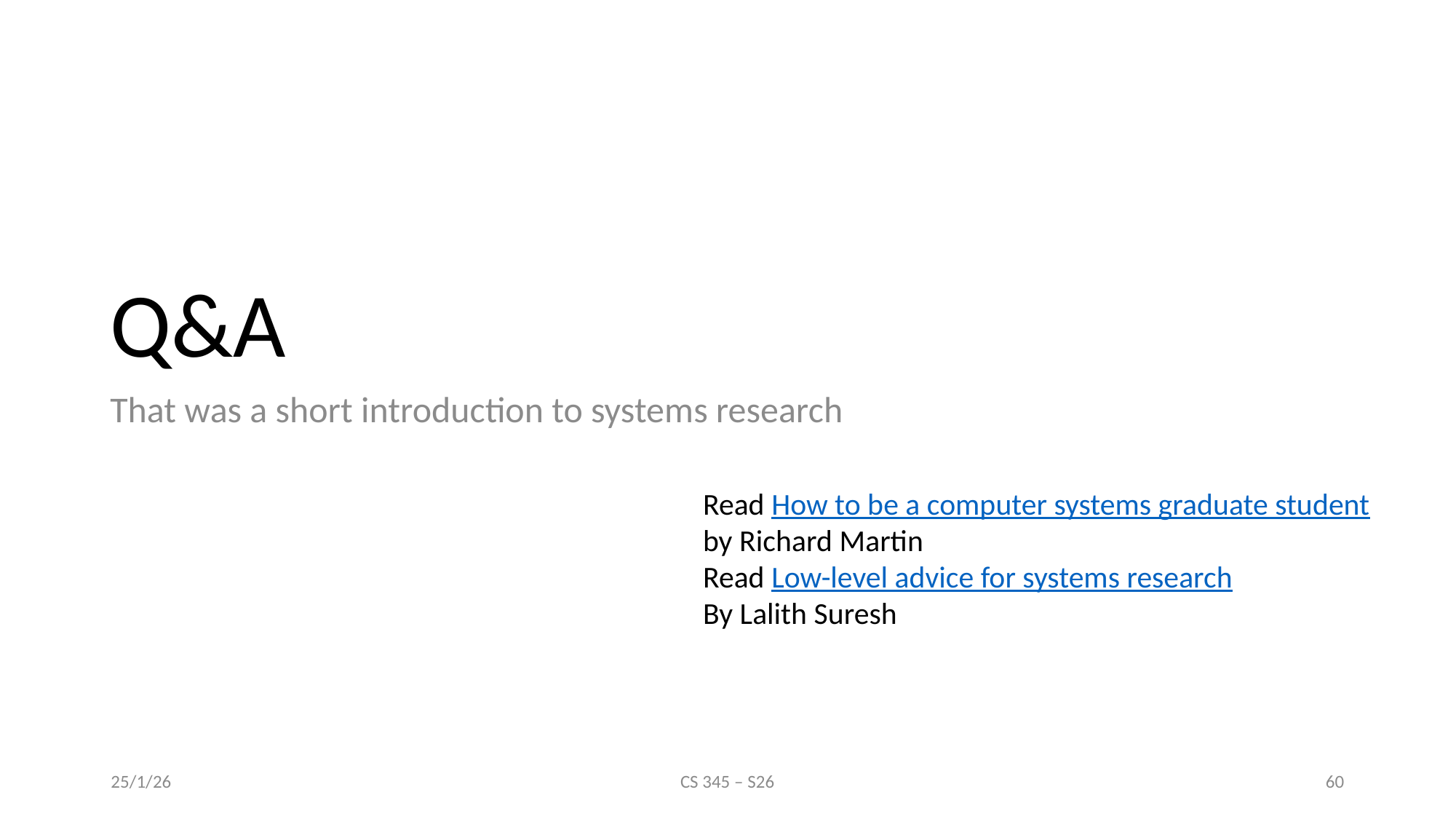

# Q&A
That was a short introduction to systems research
Read How to be a computer systems graduate student
by Richard Martin
Read Low-level advice for systems research
By Lalith Suresh
25/1/26
CS 345 – S26
60